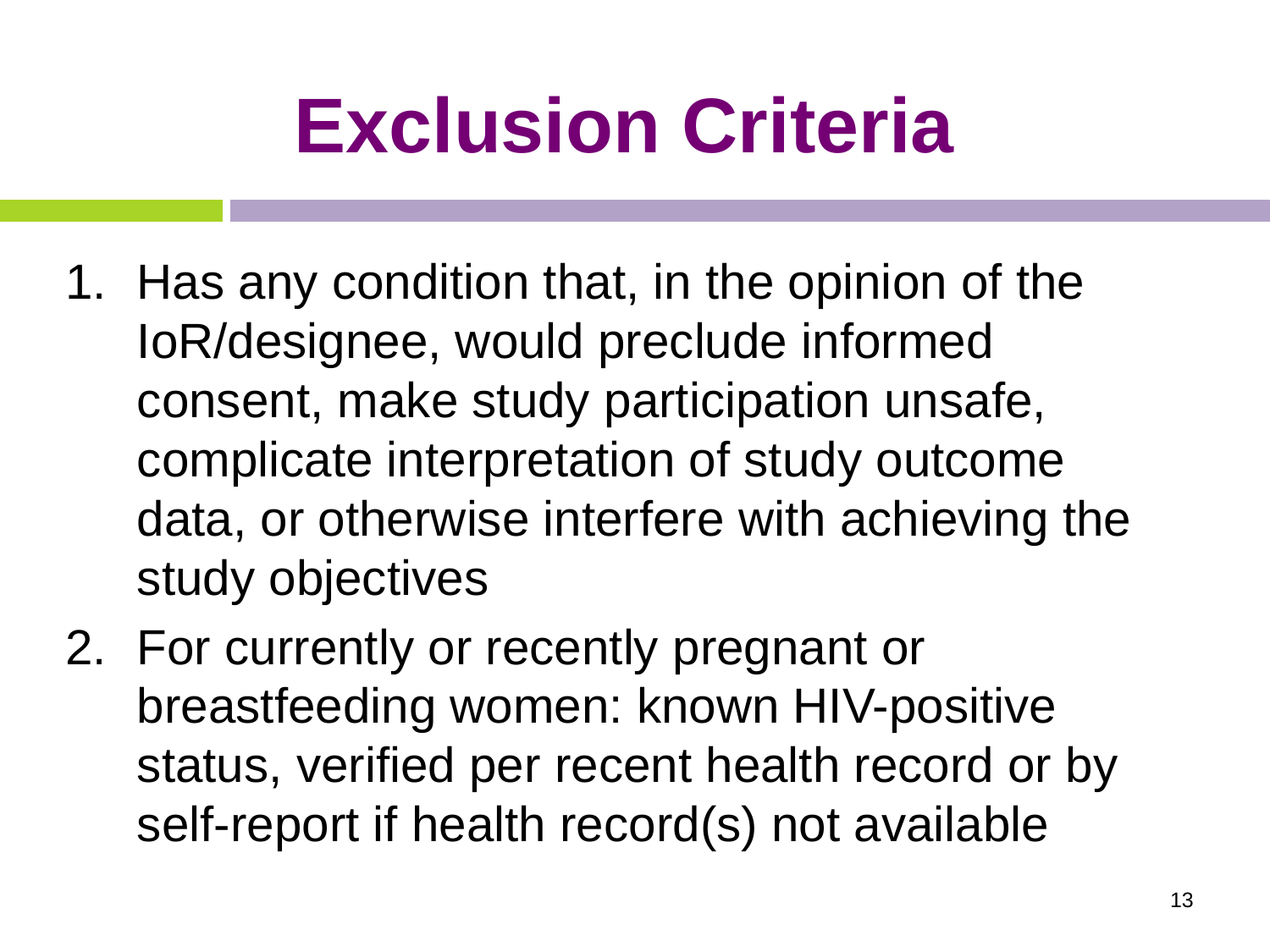

# Exclusion Criteria
Has any condition that, in the opinion of the IoR/designee, would preclude informed consent, make study participation unsafe, complicate interpretation of study outcome data, or otherwise interfere with achieving the study objectives
For currently or recently pregnant or breastfeeding women: known HIV-positive status, verified per recent health record or by self-report if health record(s) not available

13